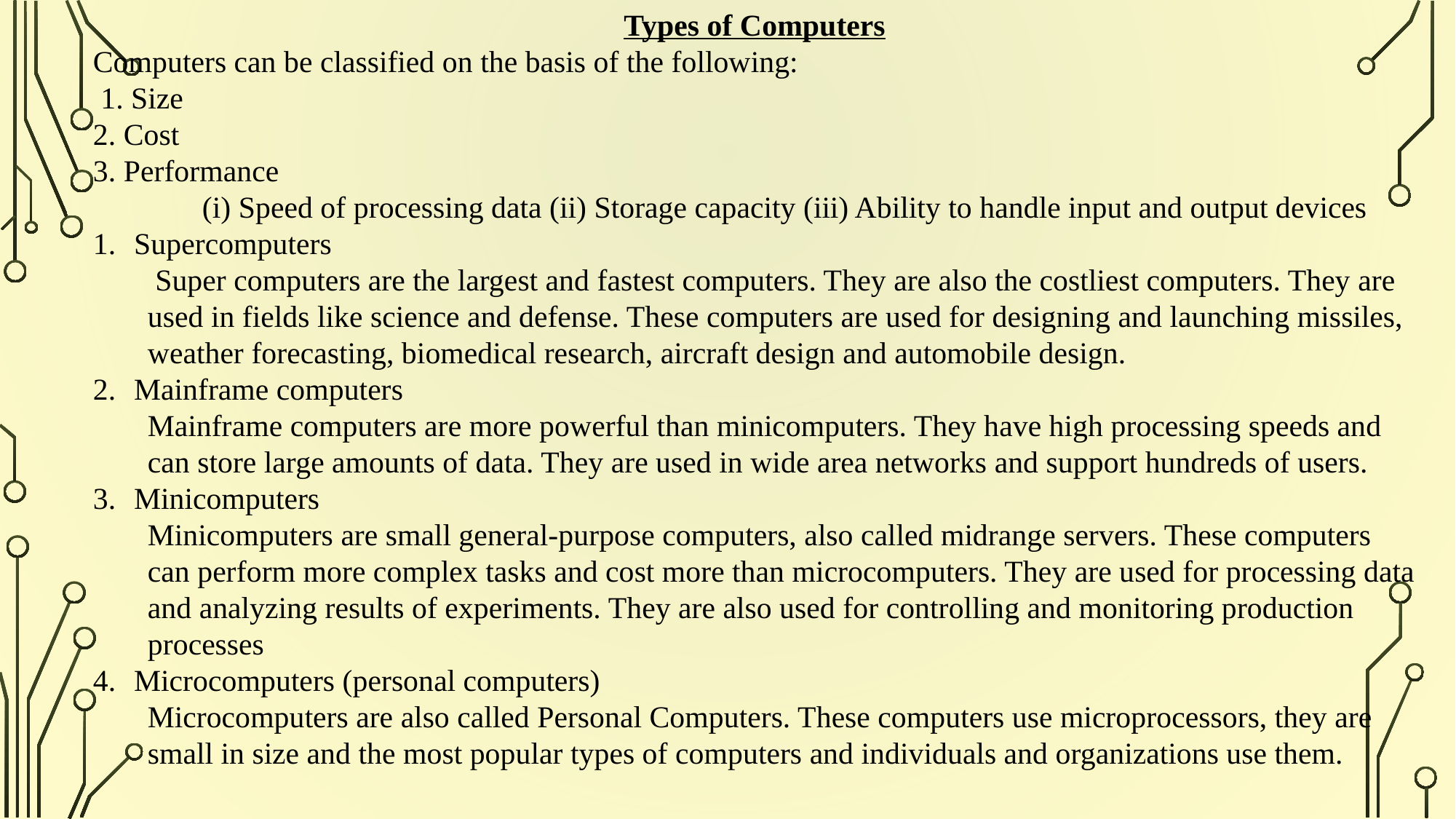

Types of Computers
Computers can be classified on the basis of the following:
 1. Size
2. Cost
3. Performance
	(i) Speed of processing data (ii) Storage capacity (iii) Ability to handle input and output devices
Supercomputers
 Super computers are the largest and fastest computers. They are also the costliest computers. They are used in fields like science and defense. These computers are used for designing and launching missiles, weather forecasting, biomedical research, aircraft design and automobile design.
Mainframe computers
Mainframe computers are more powerful than minicomputers. They have high processing speeds and can store large amounts of data. They are used in wide area networks and support hundreds of users.
Minicomputers
Minicomputers are small general-purpose computers, also called midrange servers. These computers can perform more complex tasks and cost more than microcomputers. They are used for processing data and analyzing results of experiments. They are also used for controlling and monitoring production processes
Microcomputers (personal computers)
Microcomputers are also called Personal Computers. These computers use microprocessors, they are small in size and the most popular types of computers and individuals and organizations use them.